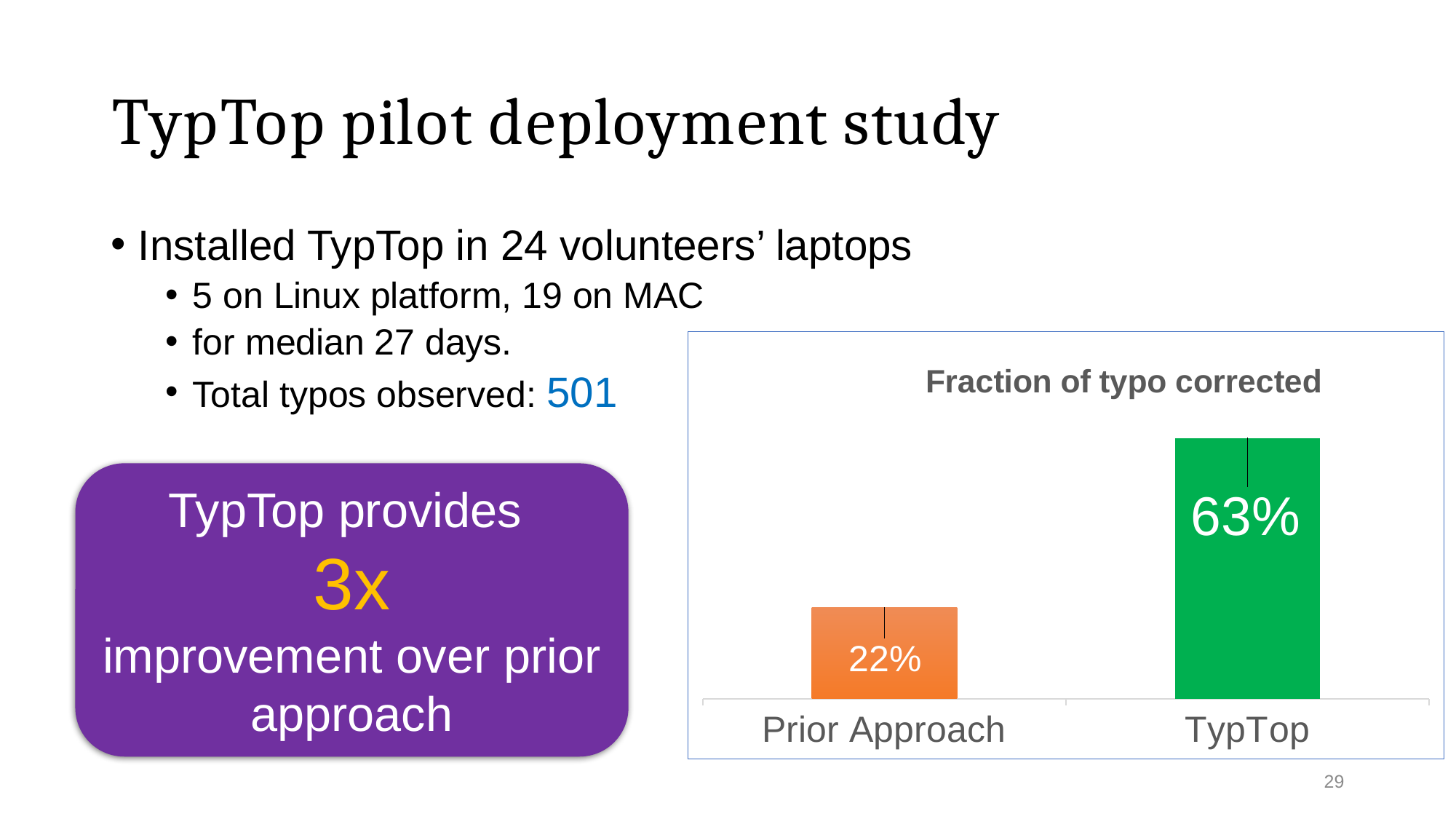

# TypTop pilot deployment study
Installed TypTop in 24 volunteers’ laptops
5 on Linux platform, 19 on MAC
for median 27 days.
Total typos observed: 501

### Chart:

| Category | Fraction of typo corrected |
|---|---|
| Prior Approach | 0.22 |
| TypTop | 0.63 |
TypTop provides
3x
improvement over prior approach
29